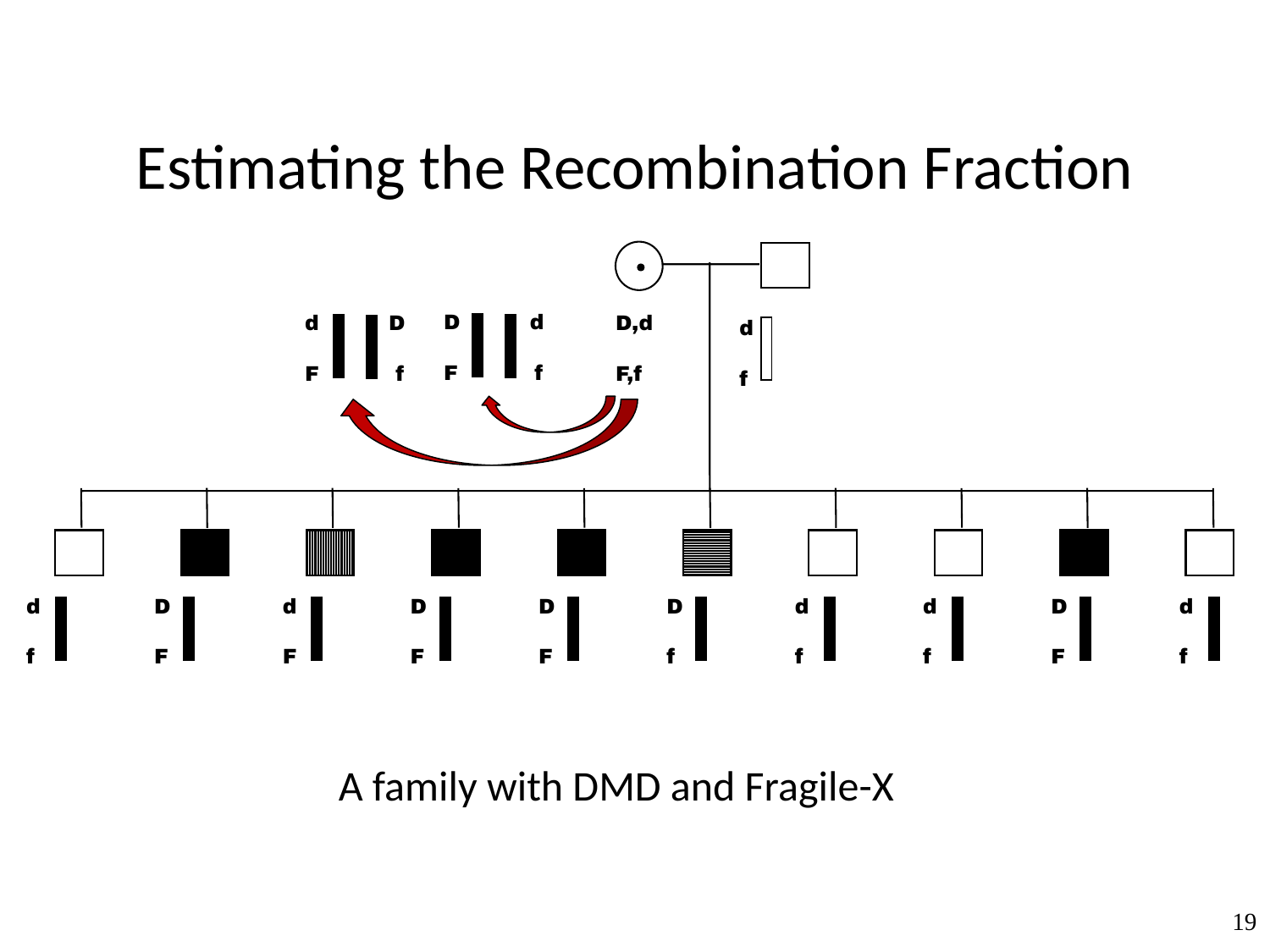

Estimating the Recombination Fraction

D          d

F           f

d          D

F           f

D,d

F,f
d

f

d

f
D

F

d

F

D

F

D

F

D

f

d

f

d

f

D

F

d

f

# A family with DMD and Fragile-X
19